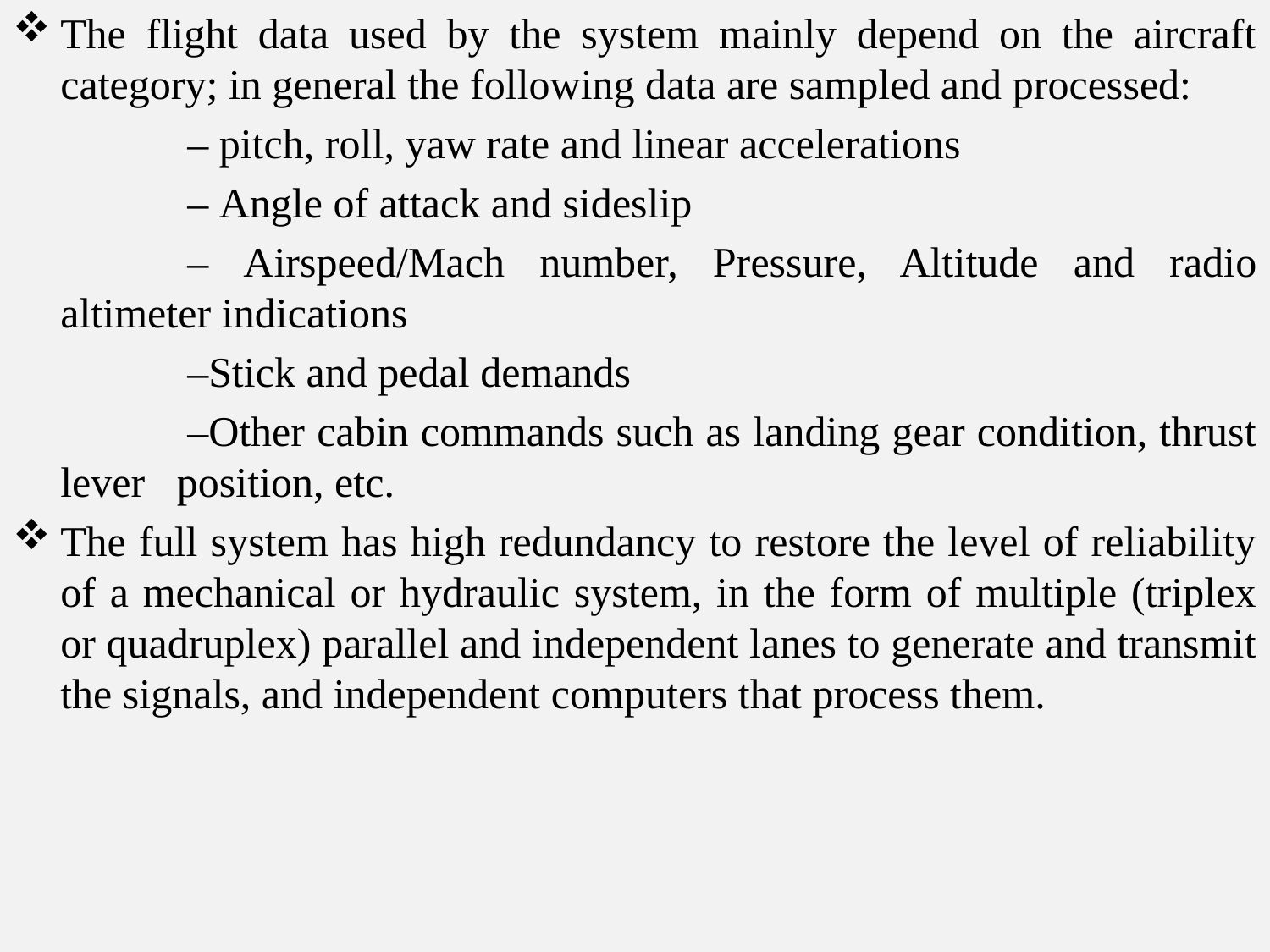

The flight data used by the system mainly depend on the aircraft category; in general the following data are sampled and processed:
		– pitch, roll, yaw rate and linear accelerations
		– Angle of attack and sideslip
		– Airspeed/Mach number, Pressure, Altitude and radio altimeter indications
		–Stick and pedal demands
		–Other cabin commands such as landing gear condition, thrust lever   position, etc.
The full system has high redundancy to restore the level of reliability of a mechanical or hydraulic system, in the form of multiple (triplex or quadruplex) parallel and independent lanes to generate and transmit the signals, and independent computers that process them.